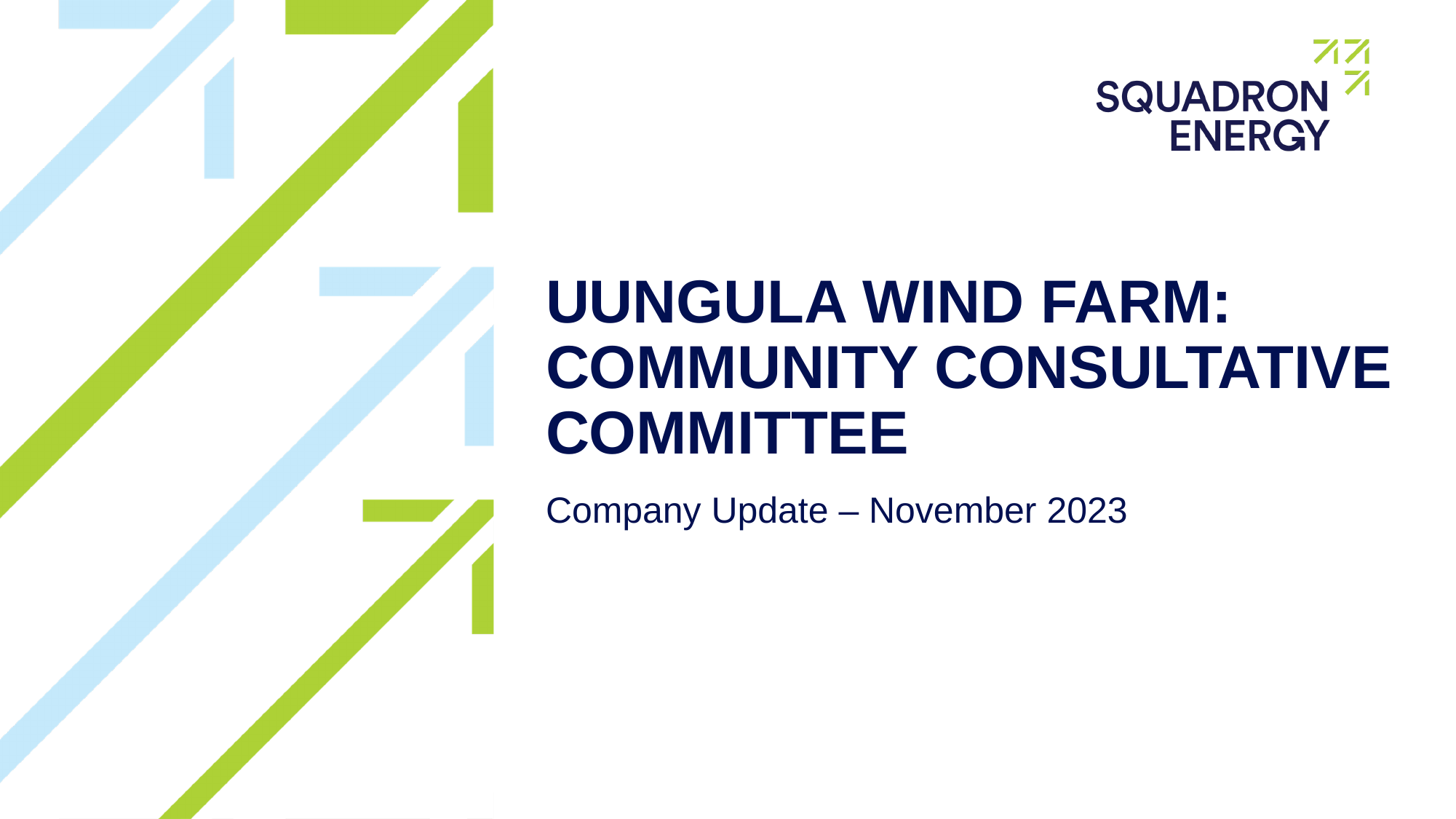

# UUNGULA WIND FARM: COMMUNITY CONSULTATIVE COMMITTEE
Company Update – November 2023